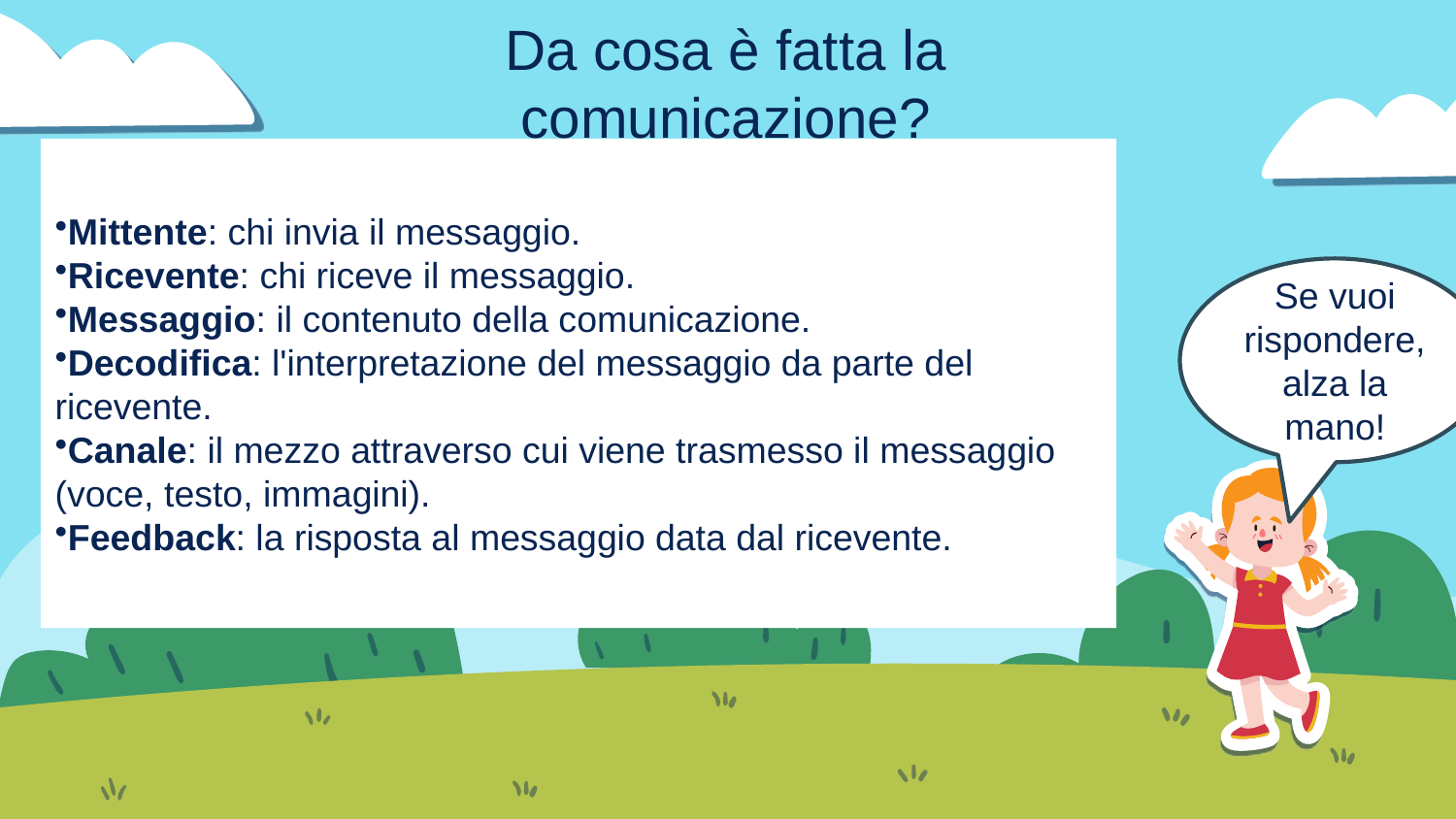

# Da cosa è fatta la comunicazione?

Mittente: chi invia il messaggio.
Ricevente: chi riceve il messaggio.
Messaggio: il contenuto della comunicazione.
Decodifica: l'interpretazione del messaggio da parte del ricevente.
Canale: il mezzo attraverso cui viene trasmesso il messaggio (voce, testo, immagini).
Feedback: la risposta al messaggio data dal ricevente.
Se vuoi rispondere, alza la mano!